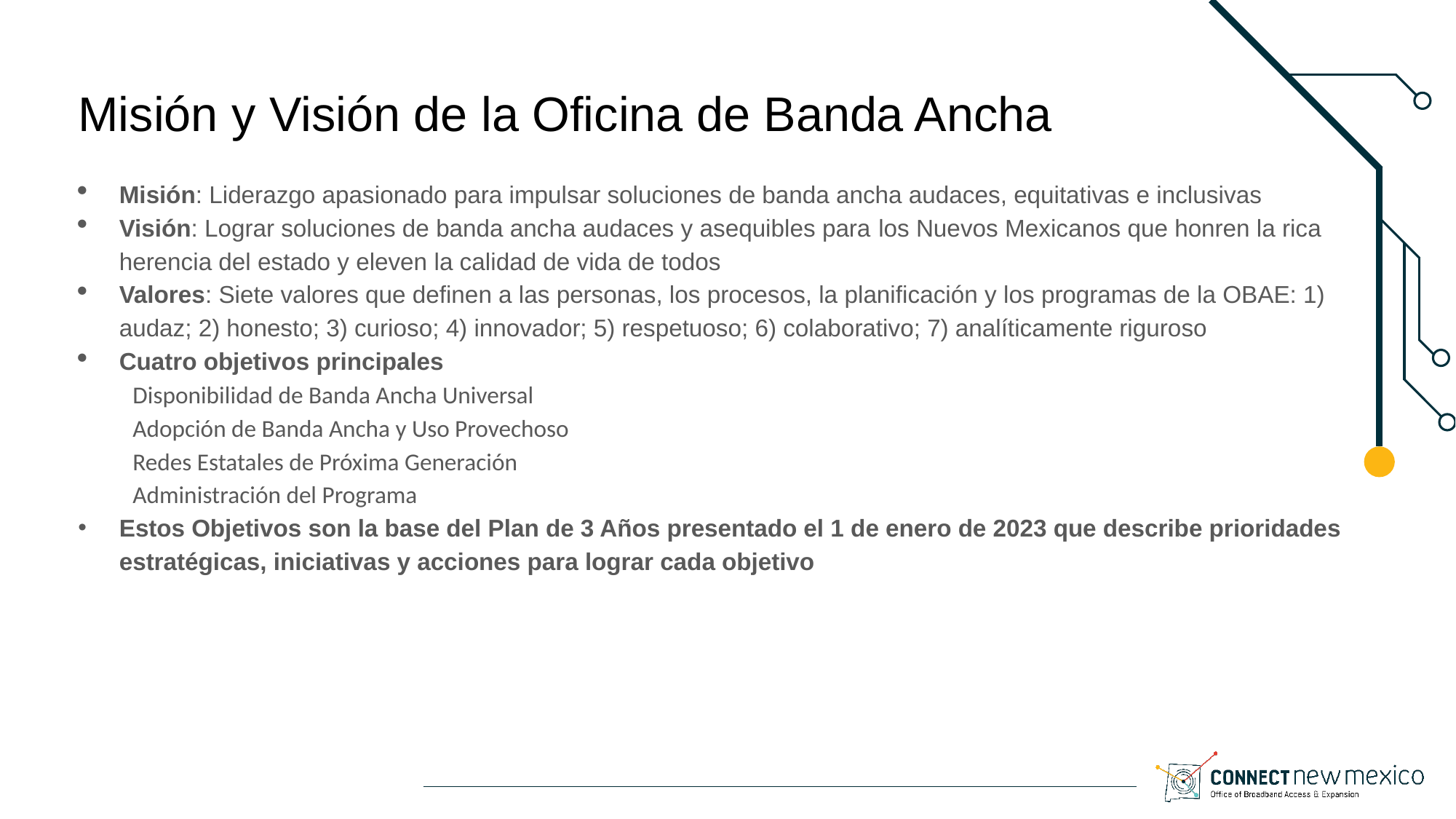

# Misión y Visión de la Oficina de Banda Ancha
Misión: Liderazgo apasionado para impulsar soluciones de banda ancha audaces, equitativas e inclusivas
Visión: Lograr soluciones de banda ancha audaces y asequibles para los Nuevos Mexicanos que honren la rica herencia del estado y eleven la calidad de vida de todos
Valores: Siete valores que definen a las personas, los procesos, la planificación y los programas de la OBAE: 1) audaz; 2) honesto; 3) curioso; 4) innovador; 5) respetuoso; 6) colaborativo; 7) analíticamente riguroso
Cuatro objetivos principales
Disponibilidad de Banda Ancha Universal
Adopción de Banda Ancha y Uso Provechoso
Redes Estatales de Próxima Generación
Administración del Programa
Estos Objetivos son la base del Plan de 3 Años presentado el 1 de enero de 2023 que describe prioridades estratégicas, iniciativas y acciones para lograr cada objetivo